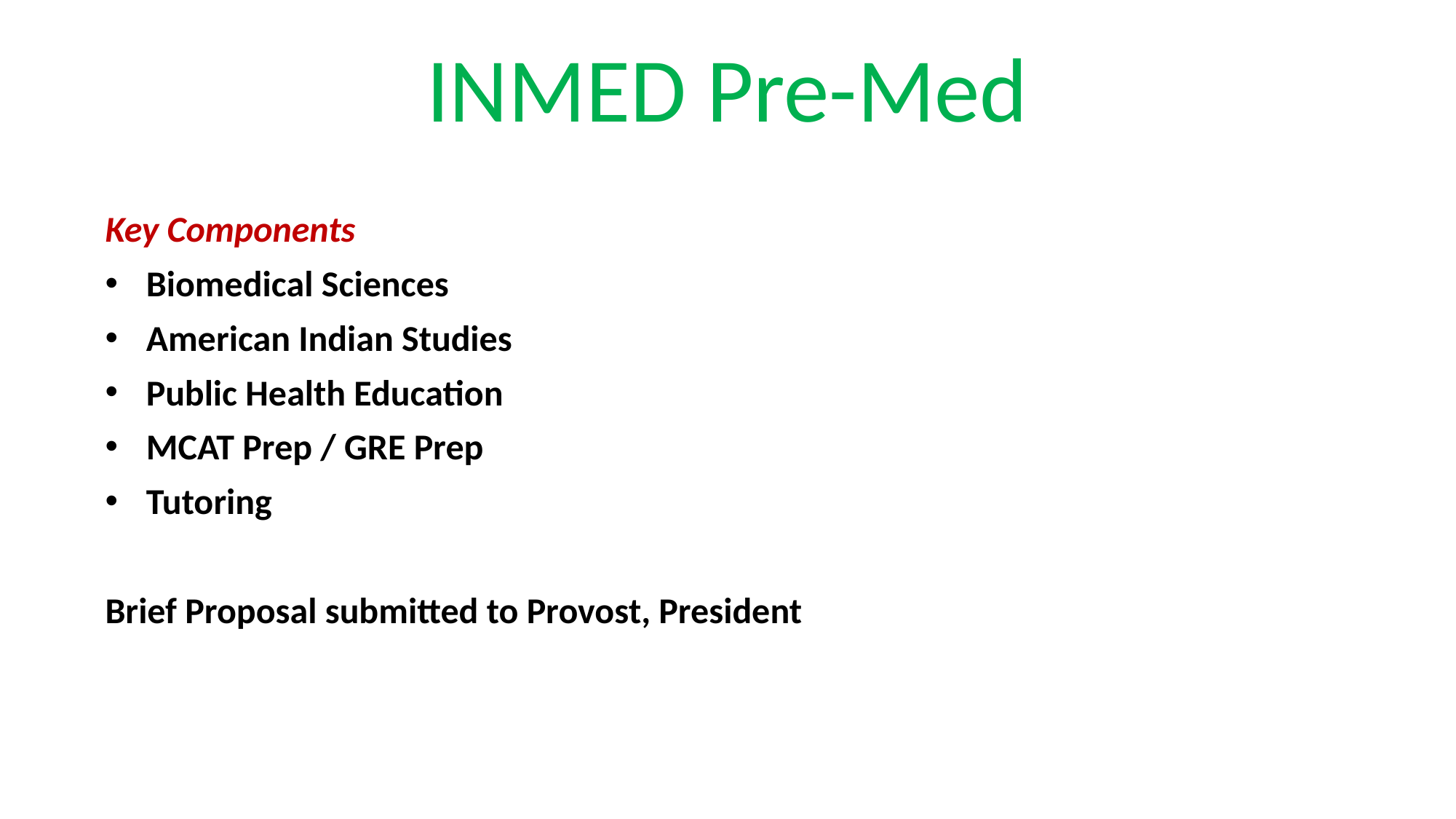

# INMED Pre-Med
Key Components
Biomedical Sciences
American Indian Studies
Public Health Education
MCAT Prep / GRE Prep
Tutoring

Brief Proposal submitted to Provost, President